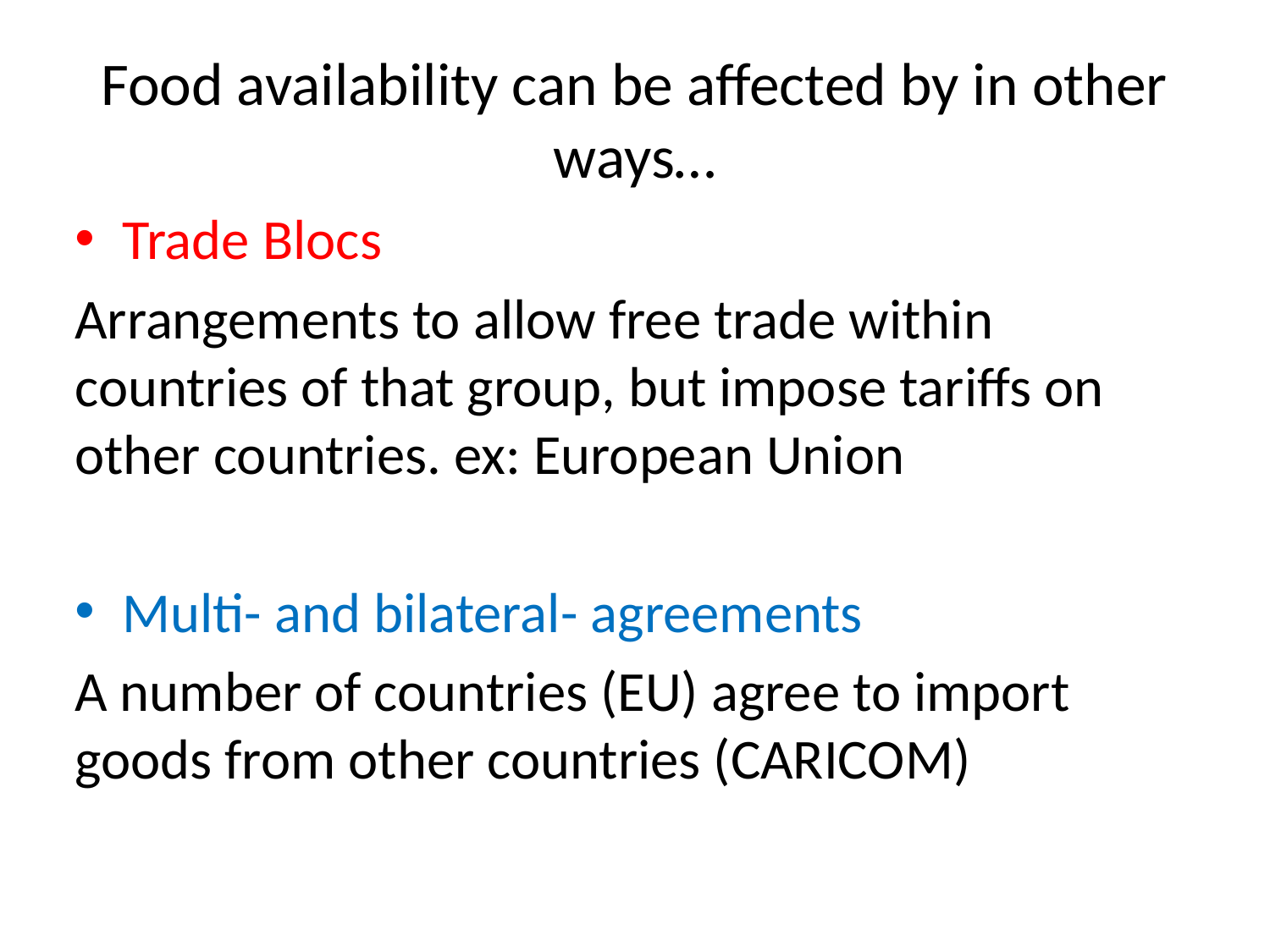

# Food availability can be affected by in other ways…
Trade Blocs
Arrangements to allow free trade within countries of that group, but impose tariffs on other countries. ex: European Union

Multi- and bilateral- agreements
A number of countries (EU) agree to import goods from other countries (CARICOM)